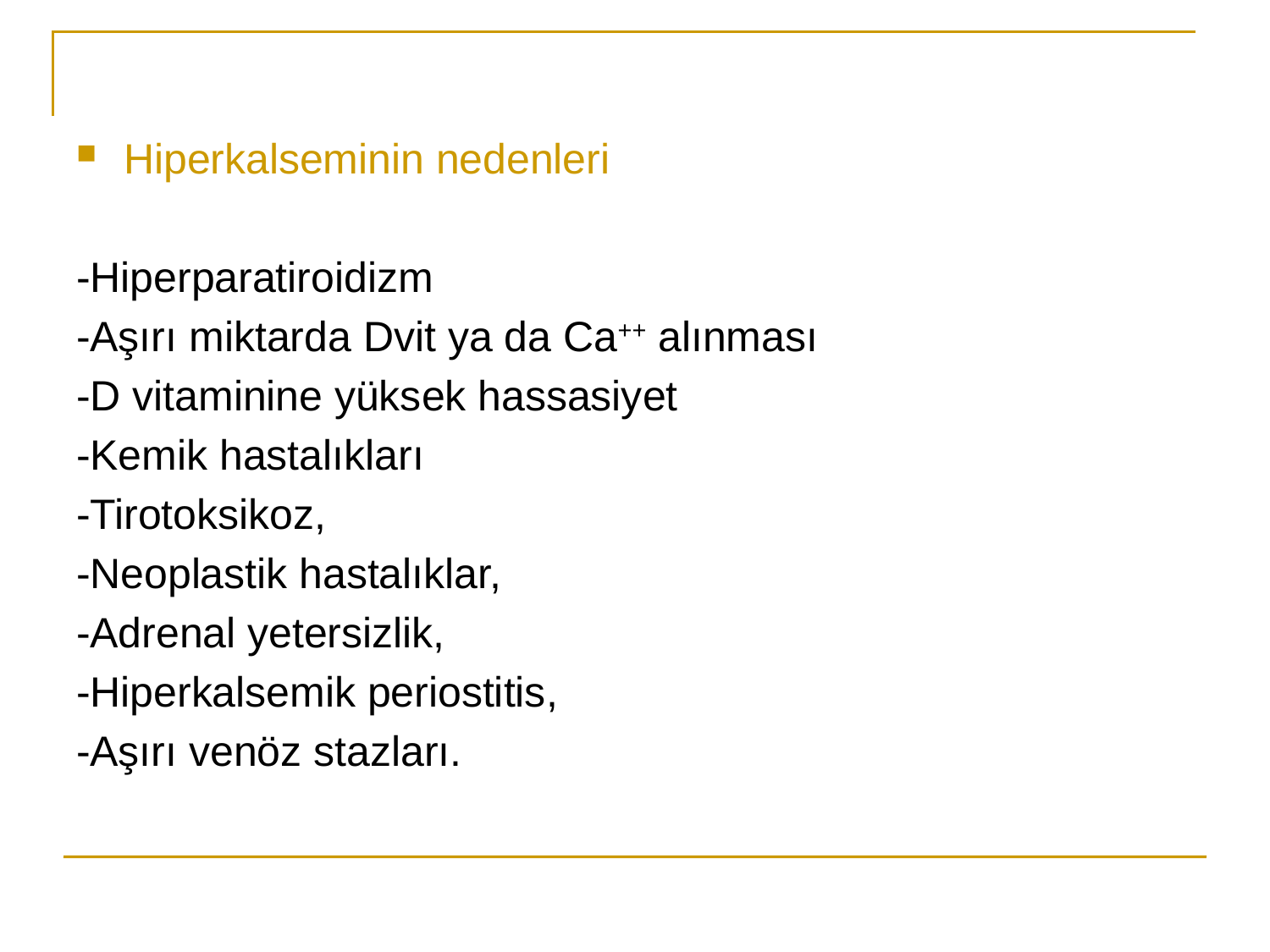

Hiperkalseminin nedenleri

-Hiperparatiroidizm
-Aşırı miktarda Dvit ya da Ca++ alınması
-D vitaminine yüksek hassasiyet
-Kemik hastalıkları
-Tirotoksikoz,
-Neoplastik hastalıklar,
-Adrenal yetersizlik,
-Hiperkalsemik periostitis,
-Aşırı venöz stazları.